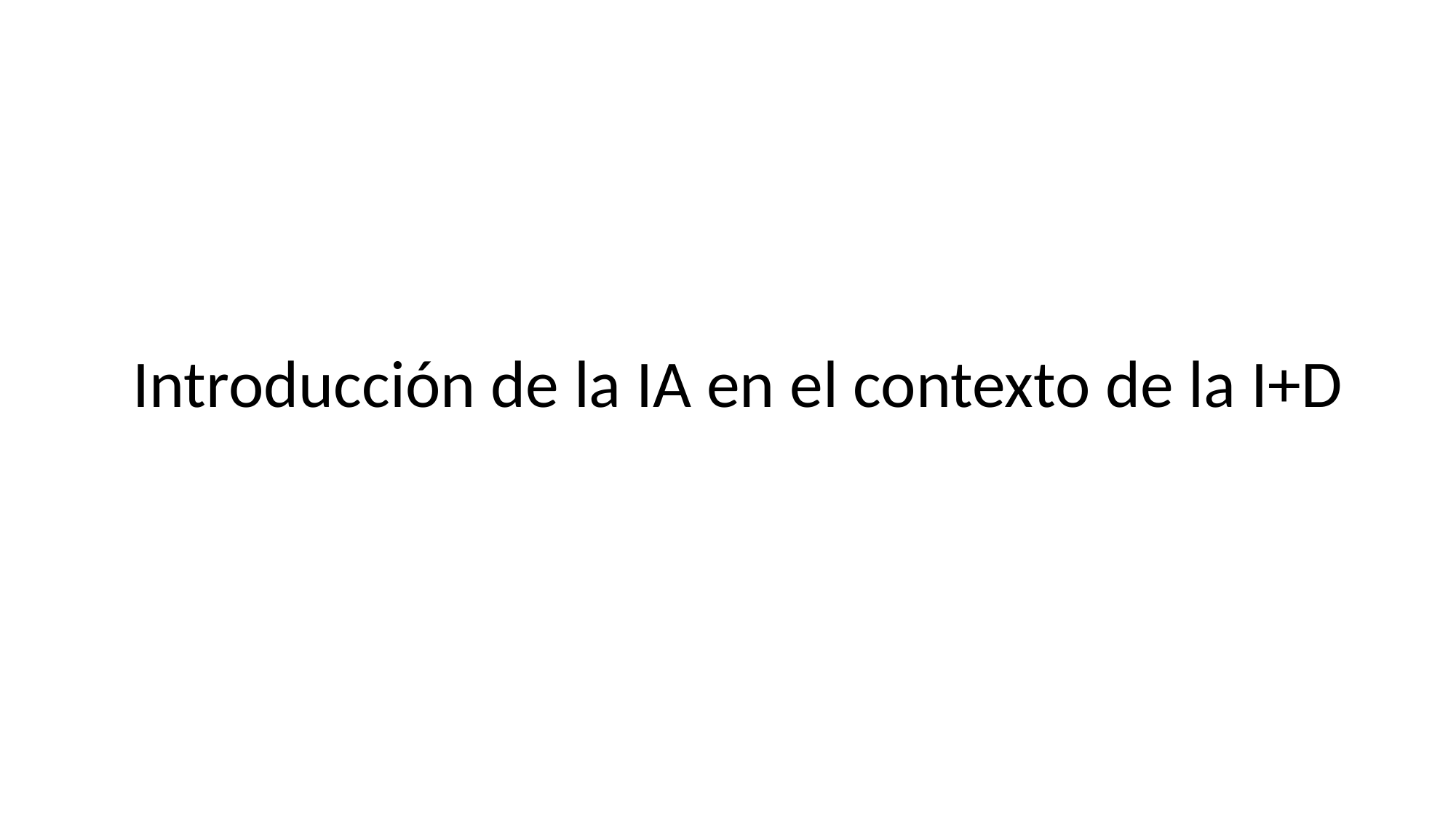

# Introducción de la IA en el contexto de la I+D